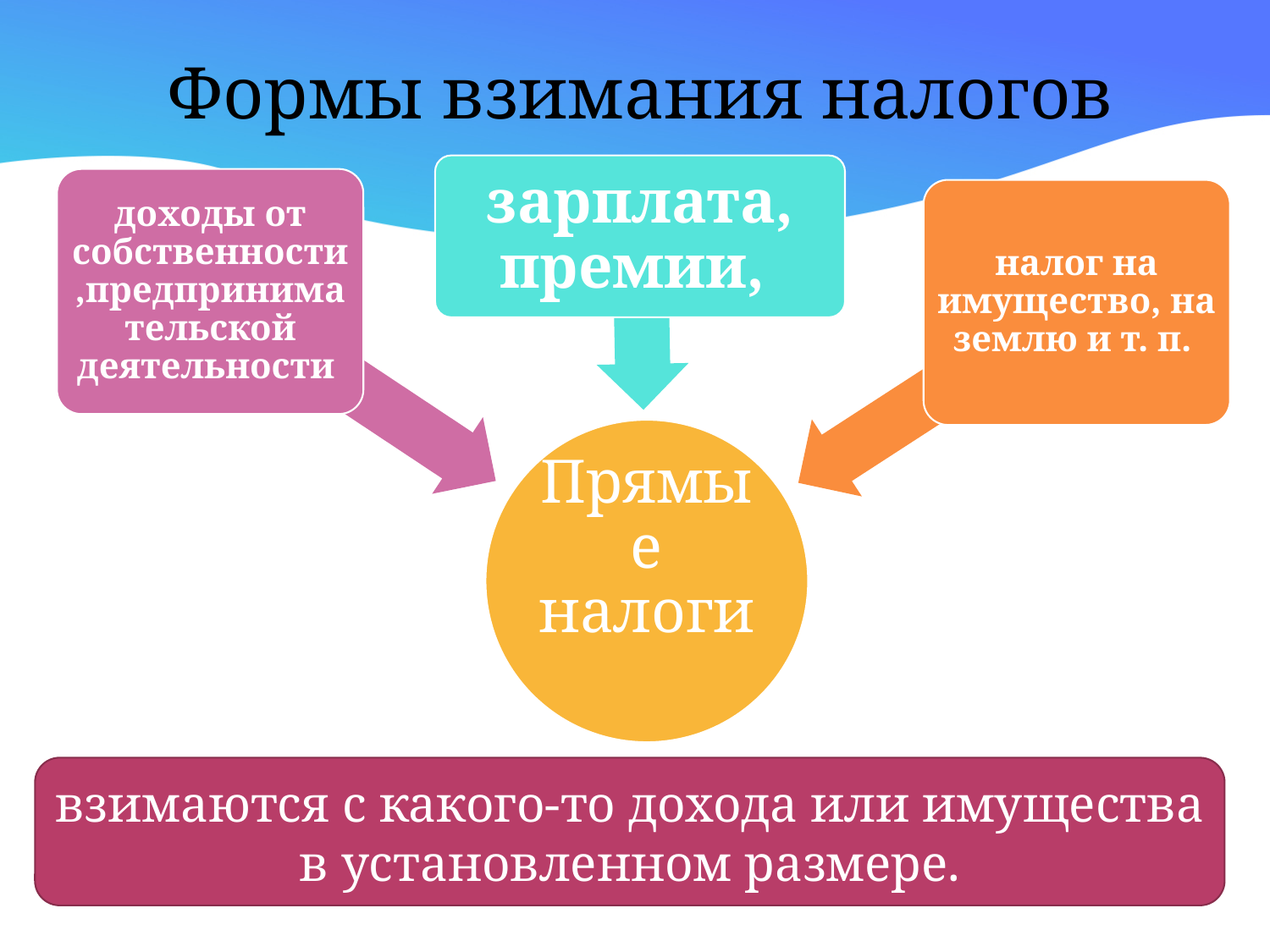

# Формы взимания налогов
Прямые налоги
доходы от собственности,предпринимательской деятельности
зарплата, премии,
налог на имущество, на землю и т. п.
взимаются с какого-то дохода или имущества в установленном размере.